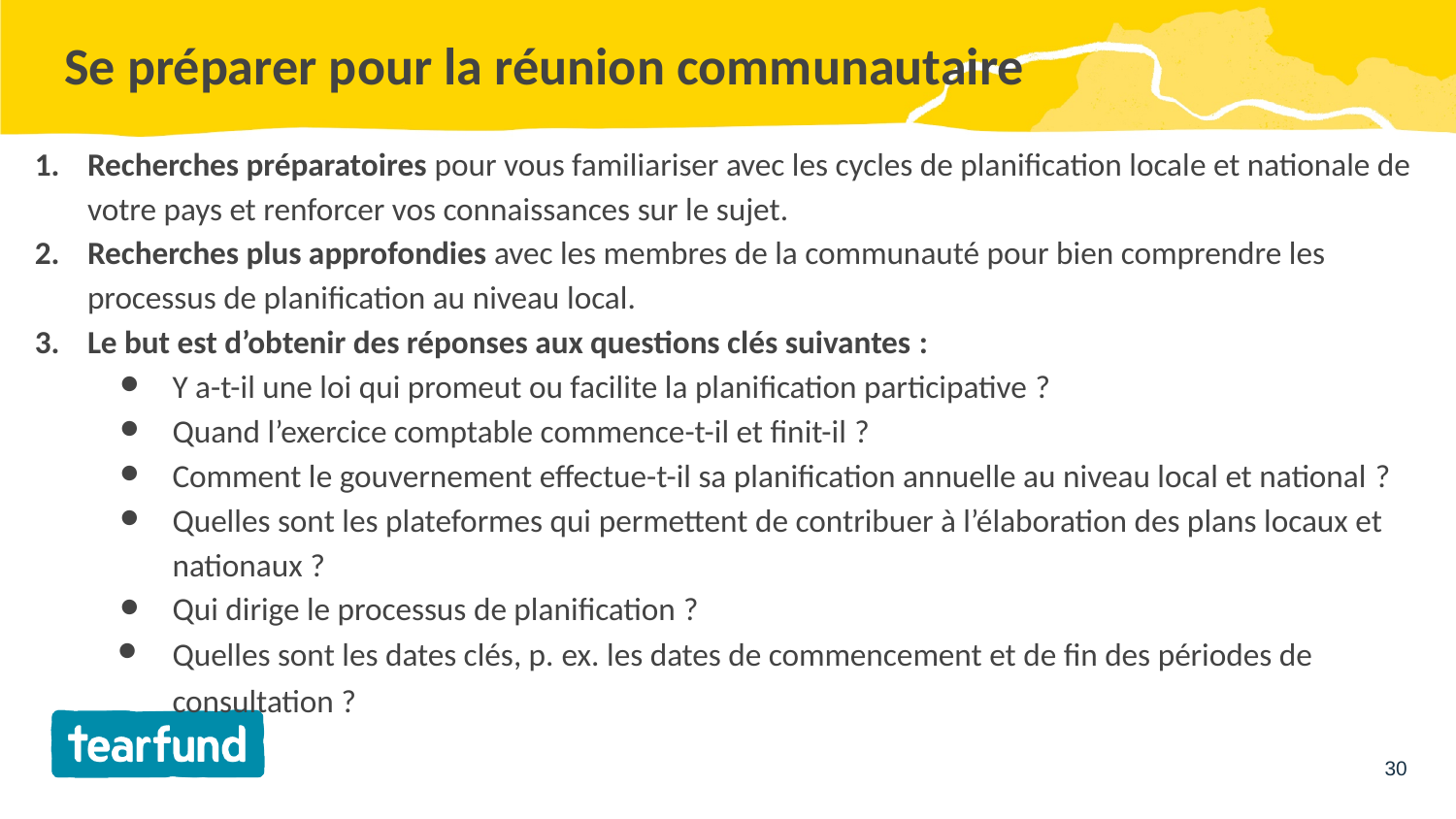

# Se préparer pour la réunion communautaire
Recherches préparatoires pour vous familiariser avec les cycles de planification locale et nationale de votre pays et renforcer vos connaissances sur le sujet.
Recherches plus approfondies avec les membres de la communauté pour bien comprendre les processus de planification au niveau local.
Le but est d’obtenir des réponses aux questions clés suivantes :
Y a-t-il une loi qui promeut ou facilite la planification participative ?
Quand l’exercice comptable commence-t-il et finit-il ?
Comment le gouvernement effectue-t-il sa planification annuelle au niveau local et national ?
Quelles sont les plateformes qui permettent de contribuer à l’élaboration des plans locaux et nationaux ?
Qui dirige le processus de planification ?
Quelles sont les dates clés, p. ex. les dates de commencement et de fin des périodes de consultation ?